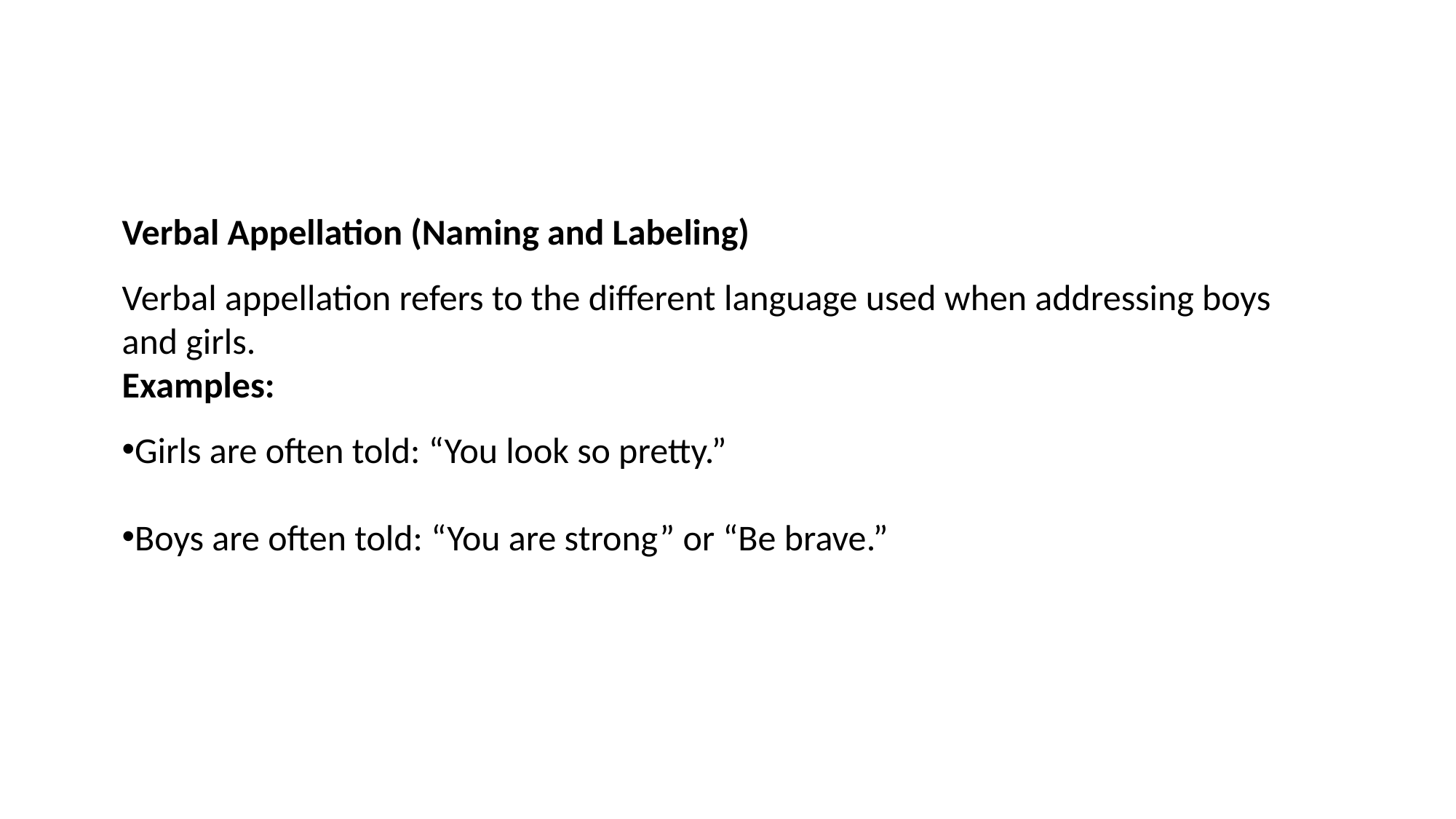

Verbal Appellation (Naming and Labeling)
Verbal appellation refers to the different language used when addressing boys and girls.
Examples:
Girls are often told: “You look so pretty.”

Boys are often told: “You are strong” or “Be brave.”